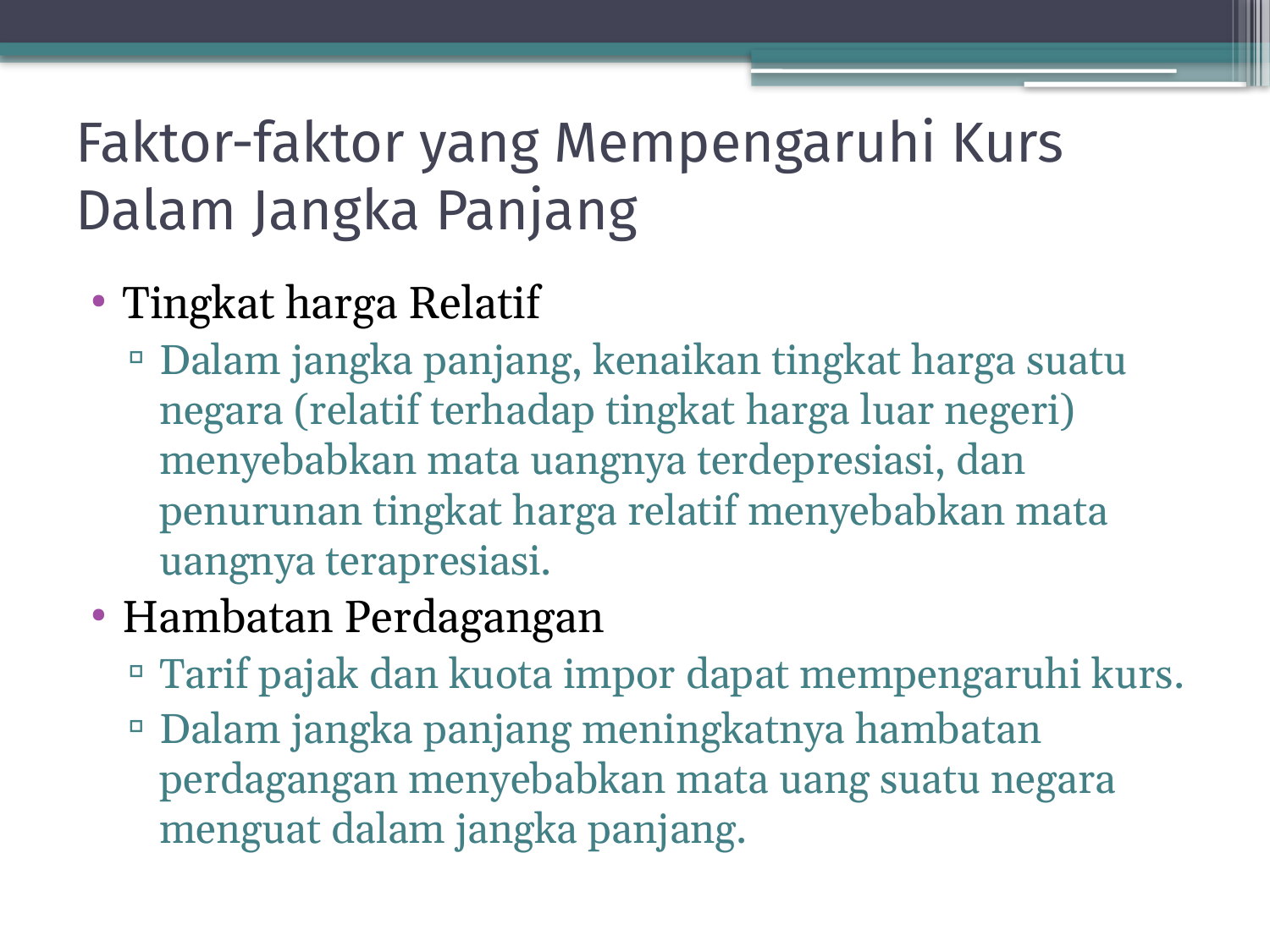

# Faktor-faktor yang Mempengaruhi Kurs Dalam Jangka Panjang
Tingkat harga Relatif
Dalam jangka panjang, kenaikan tingkat harga suatu negara (relatif terhadap tingkat harga luar negeri) menyebabkan mata uangnya terdepresiasi, dan penurunan tingkat harga relatif menyebabkan mata uangnya terapresiasi.
Hambatan Perdagangan
Tarif pajak dan kuota impor dapat mempengaruhi kurs.
Dalam jangka panjang meningkatnya hambatan perdagangan menyebabkan mata uang suatu negara menguat dalam jangka panjang.